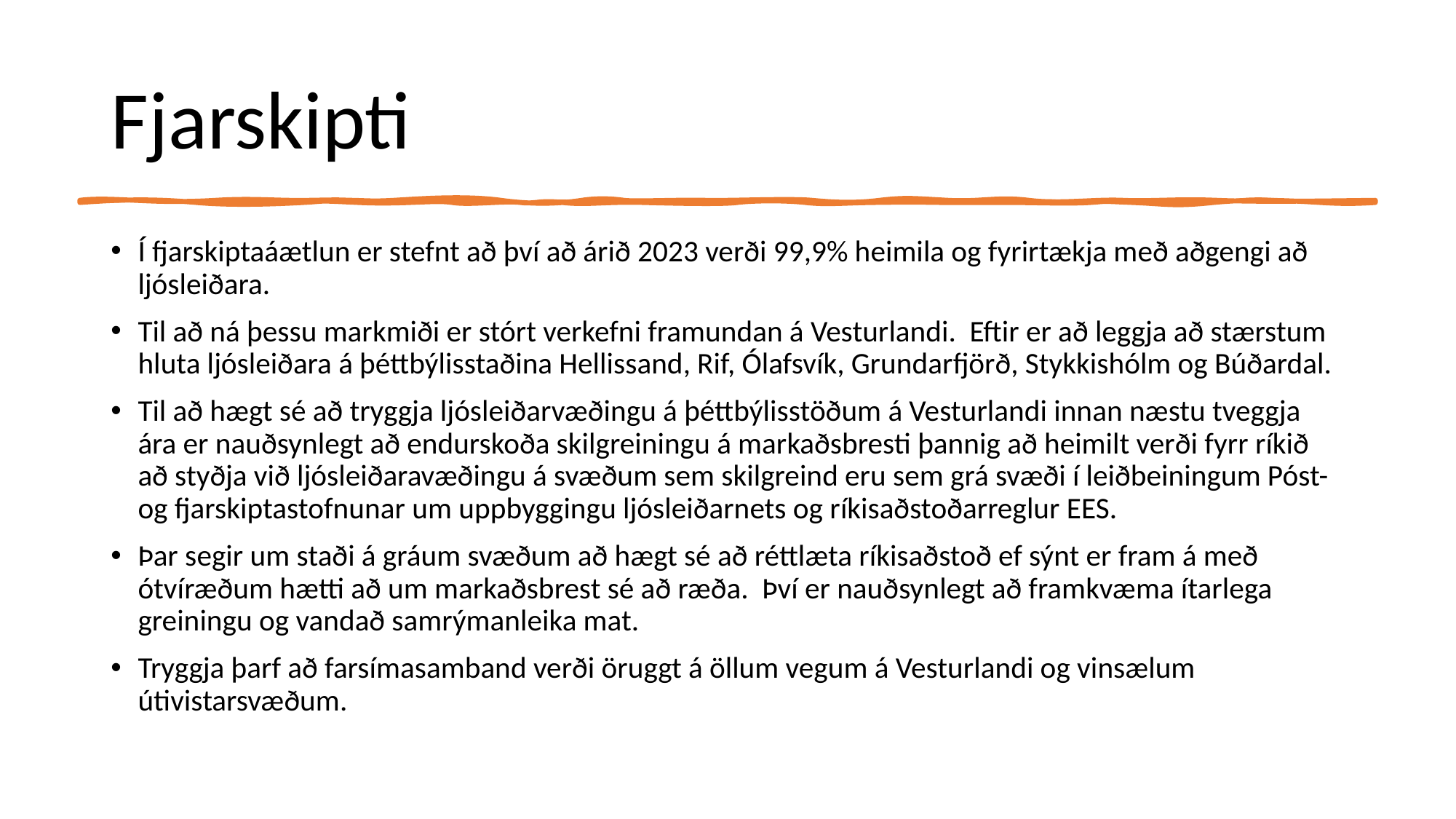

# Fjarskipti

Í fjarskiptaáætlun er stefnt að því að árið 2023 verði 99,9% heimila og fyrirtækja með aðgengi að ljósleiðara.
Til að ná þessu markmiði er stórt verkefni framundan á Vesturlandi.  Eftir er að leggja að stærstum hluta ljósleiðara á þéttbýlisstaðina Hellissand, Rif, Ólafsvík, Grundarfjörð, Stykkishólm og Búðardal.
Til að hægt sé að tryggja ljósleiðarvæðingu á þéttbýlisstöðum á Vesturlandi innan næstu tveggja ára er nauðsynlegt að endurskoða skilgreiningu á markaðsbresti þannig að heimilt verði fyrr ríkið að styðja við ljósleiðaravæðingu á svæðum sem skilgreind eru sem grá svæði í leiðbeiningum Póst-og fjarskiptastofnunar um uppbyggingu ljósleiðarnets og ríkisaðstoðarreglur EES.
Þar segir um staði á gráum svæðum að hægt sé að réttlæta ríkisaðstoð ef sýnt er fram á með ótvíræðum hætti að um markaðsbrest sé að ræða.  Því er nauðsynlegt að framkvæma ítarlega greiningu og vandað samrýmanleika mat.
Tryggja þarf að farsímasamband verði öruggt á öllum vegum á Vesturlandi og vinsælum útivistarsvæðum.